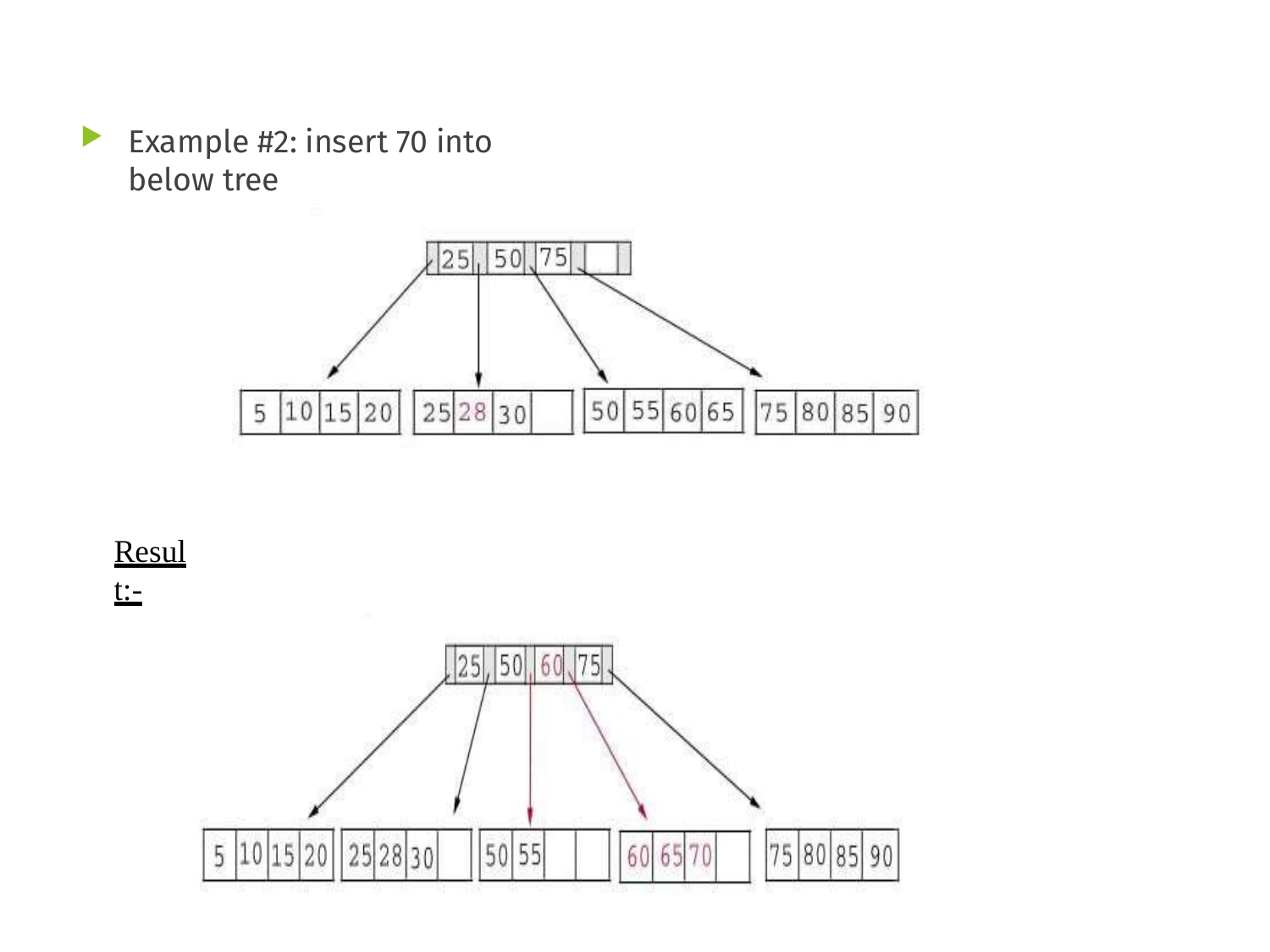

Example #2: insert 70 into below tree

Result:-